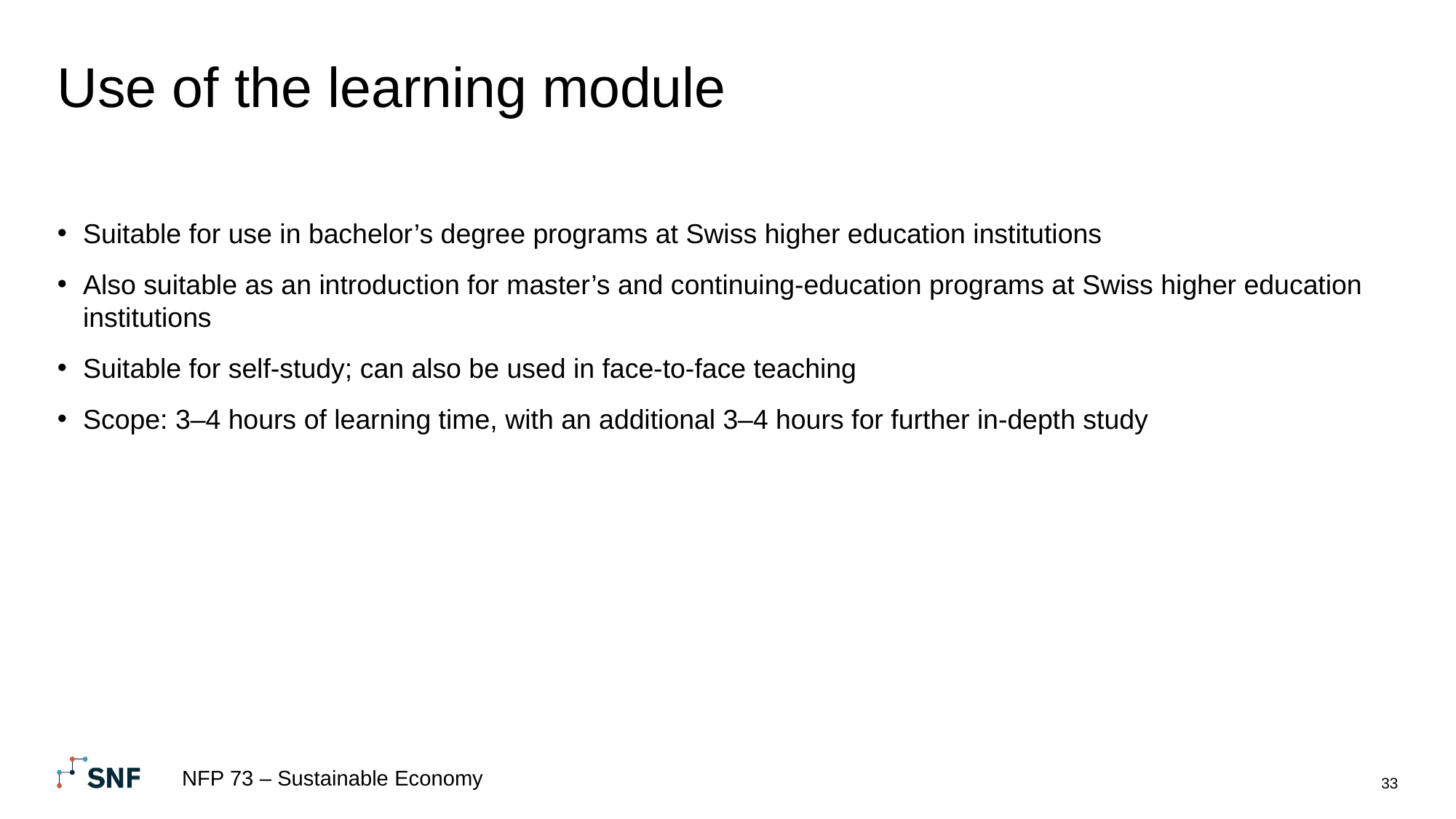

# Use of the learning module
Suitable for use in bachelor’s degree programs at Swiss higher education institutions
Also suitable as an introduction for master’s and continuing-education programs at Swiss higher education institutions
Suitable for self-study; can also be used in face-to-face teaching
Scope: 3–4 hours of learning time, with an additional 3–4 hours for further in-depth study
NFP 73 – Sustainable Economy
33